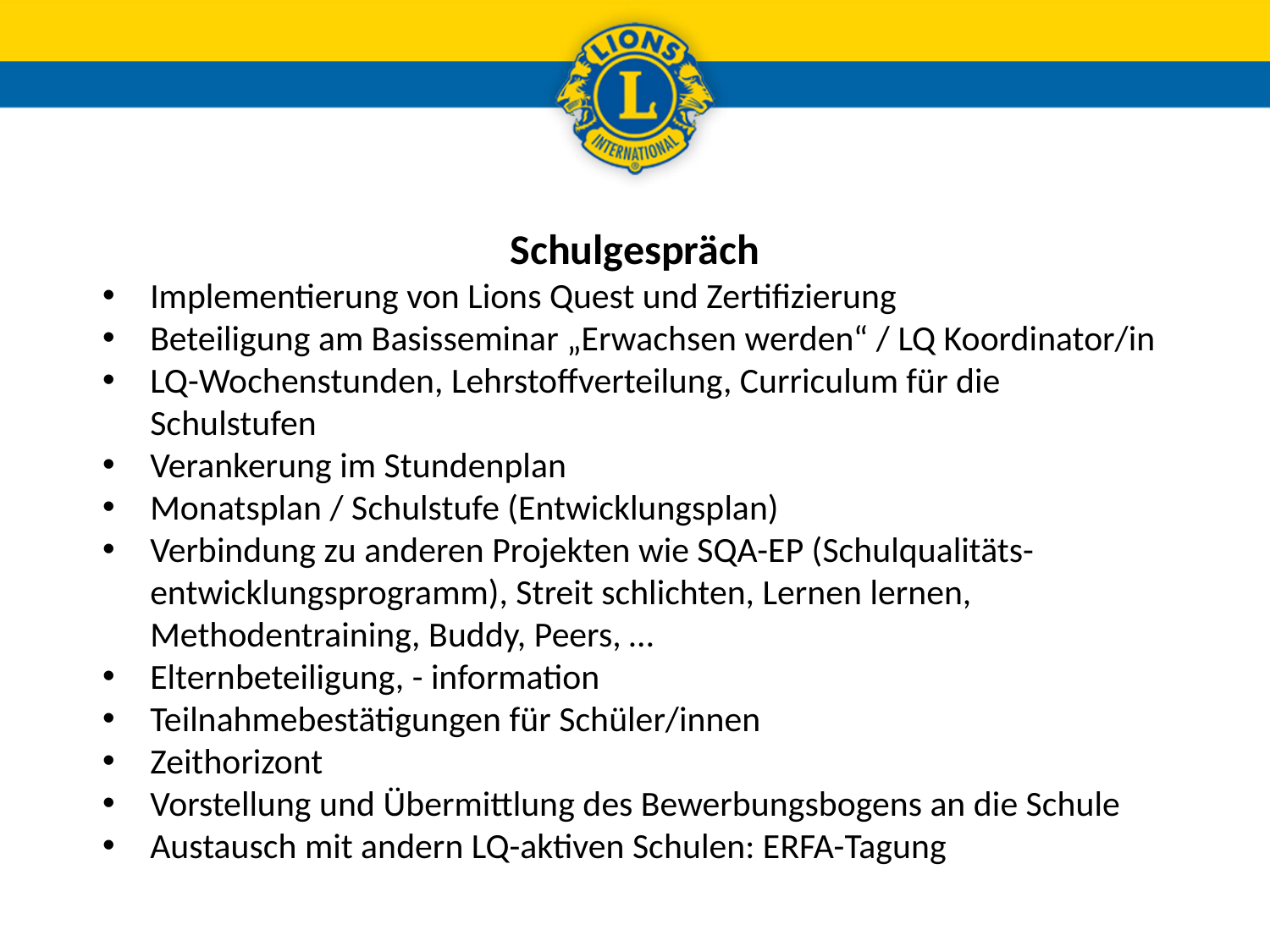

Schulgespräch
Implementierung von Lions Quest und Zertifizierung
Beteiligung am Basisseminar „Erwachsen werden“ / LQ Koordinator/in
LQ-Wochenstunden, Lehrstoffverteilung, Curriculum für die Schulstufen
Verankerung im Stundenplan
Monatsplan / Schulstufe (Entwicklungsplan)
Verbindung zu anderen Projekten wie SQA-EP (Schulqualitäts-entwicklungsprogramm), Streit schlichten, Lernen lernen, Methodentraining, Buddy, Peers, …
Elternbeteiligung, - information
Teilnahmebestätigungen für Schüler/innen
Zeithorizont
Vorstellung und Übermittlung des Bewerbungsbogens an die Schule
Austausch mit andern LQ-aktiven Schulen: ERFA-Tagung